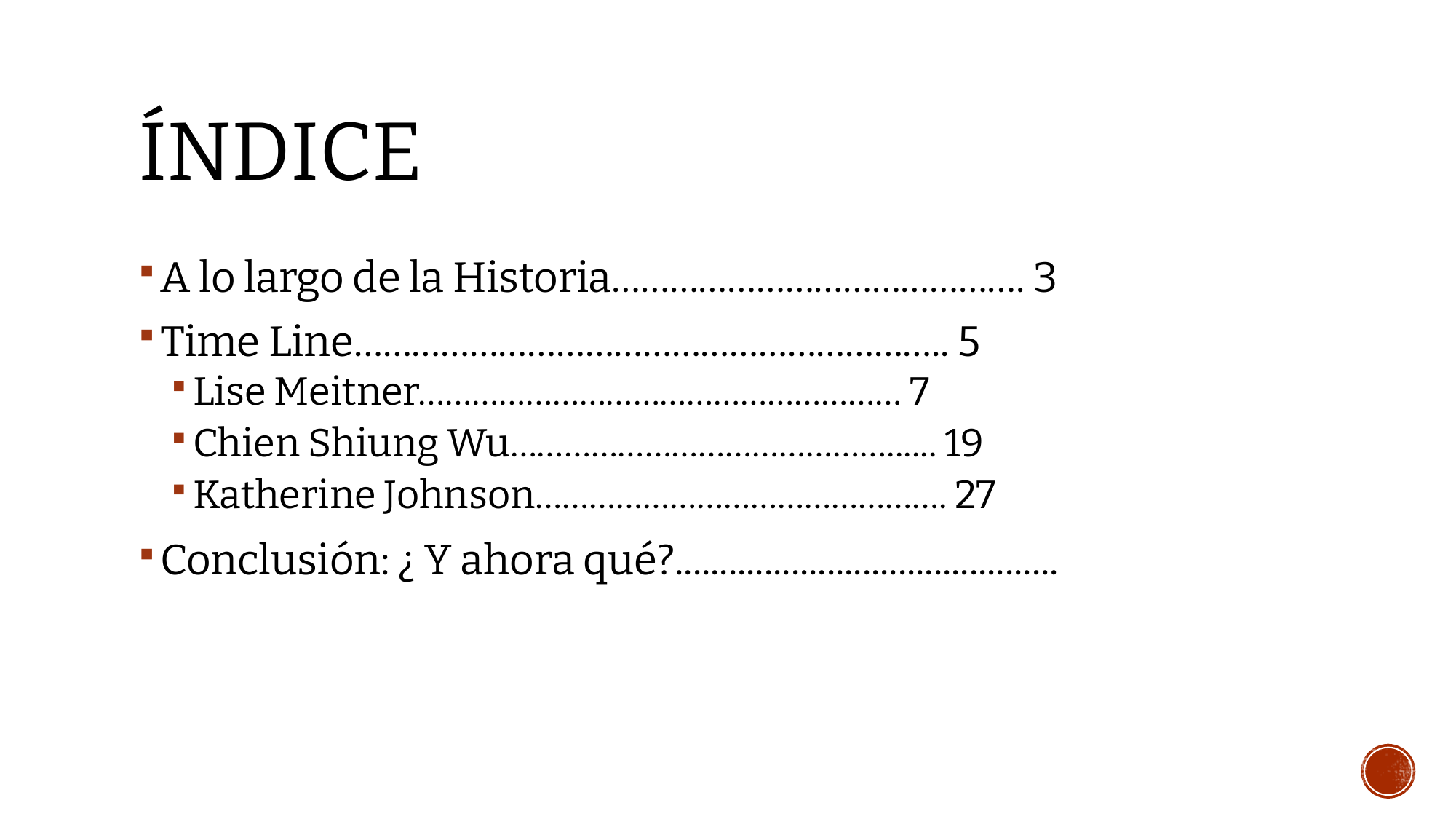

# índice
A lo largo de la Historia……………………………………. 3
Time Line…………………………………………………….. 5
Lise Meitner……………………………………………… 7
Chien Shiung Wu……………………………………...... 19
Katherine Johnson………………………………………. 27
Conclusión: ¿ Y ahora qué?...........................................